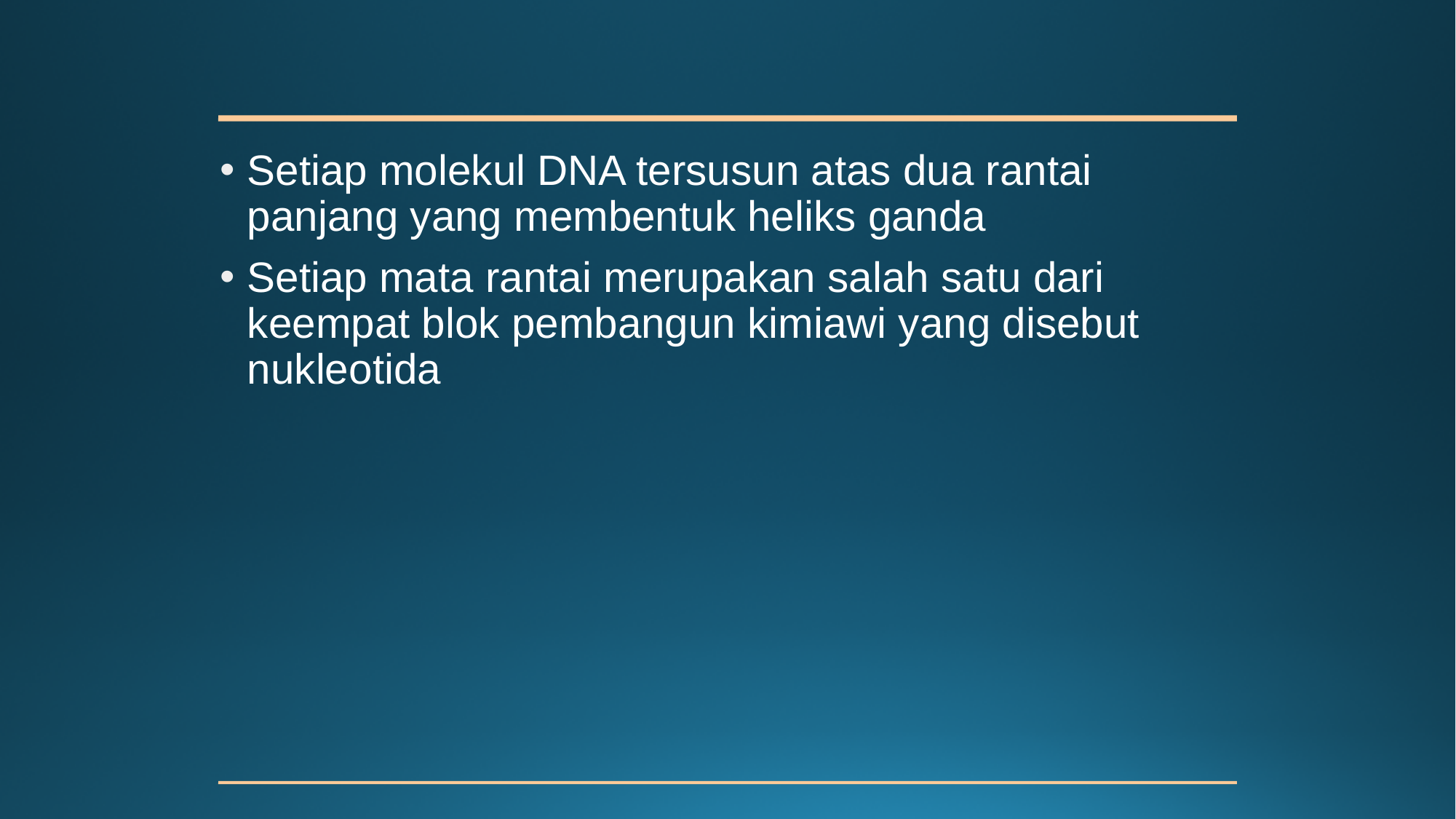

Setiap molekul DNA tersusun atas dua rantai panjang yang membentuk heliks ganda
Setiap mata rantai merupakan salah satu dari keempat blok pembangun kimiawi yang disebut nukleotida